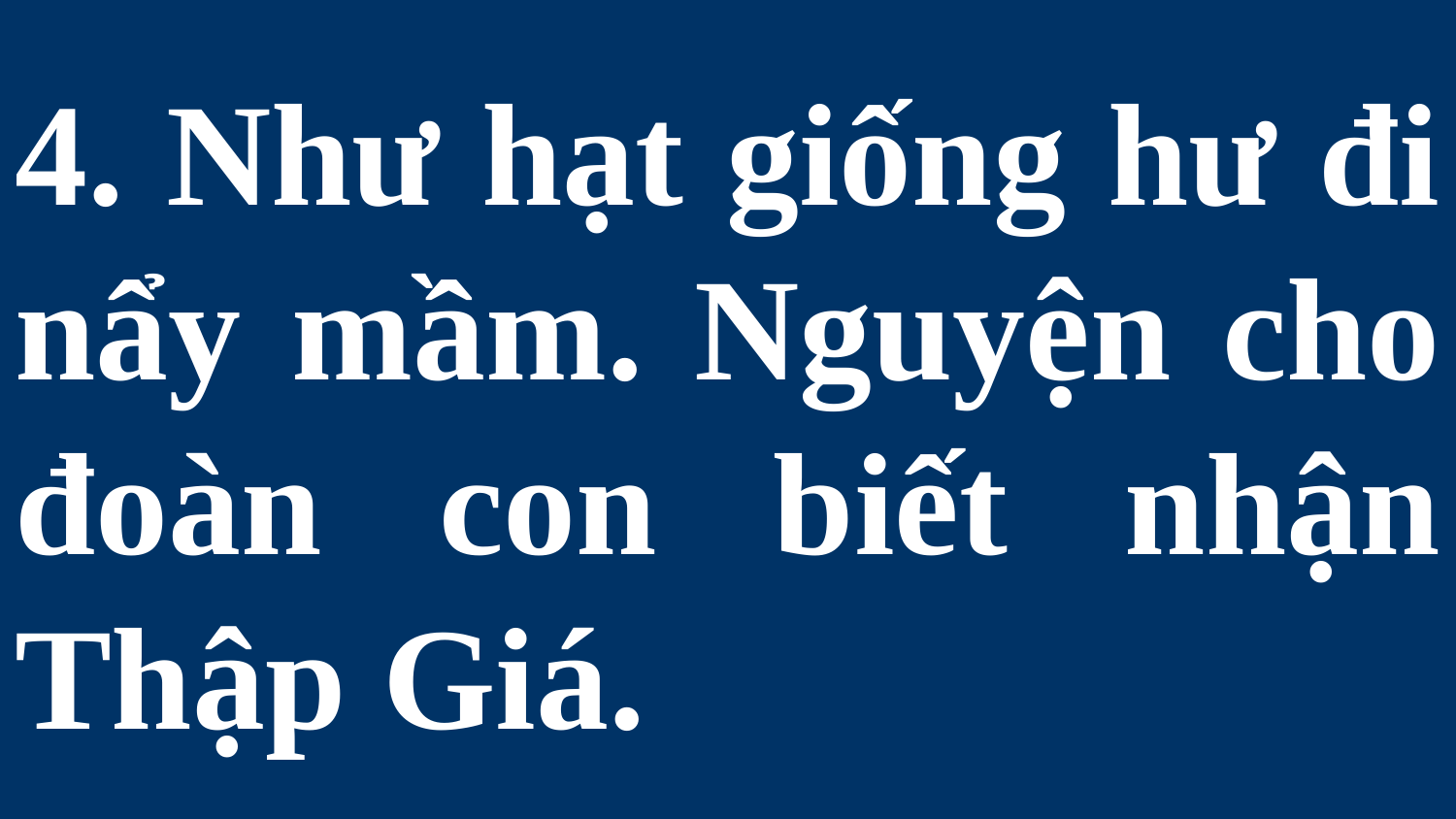

# 4. Như hạt giống hư đi nẩy mầm. Nguyện cho đoàn con biết nhận Thập Giá.